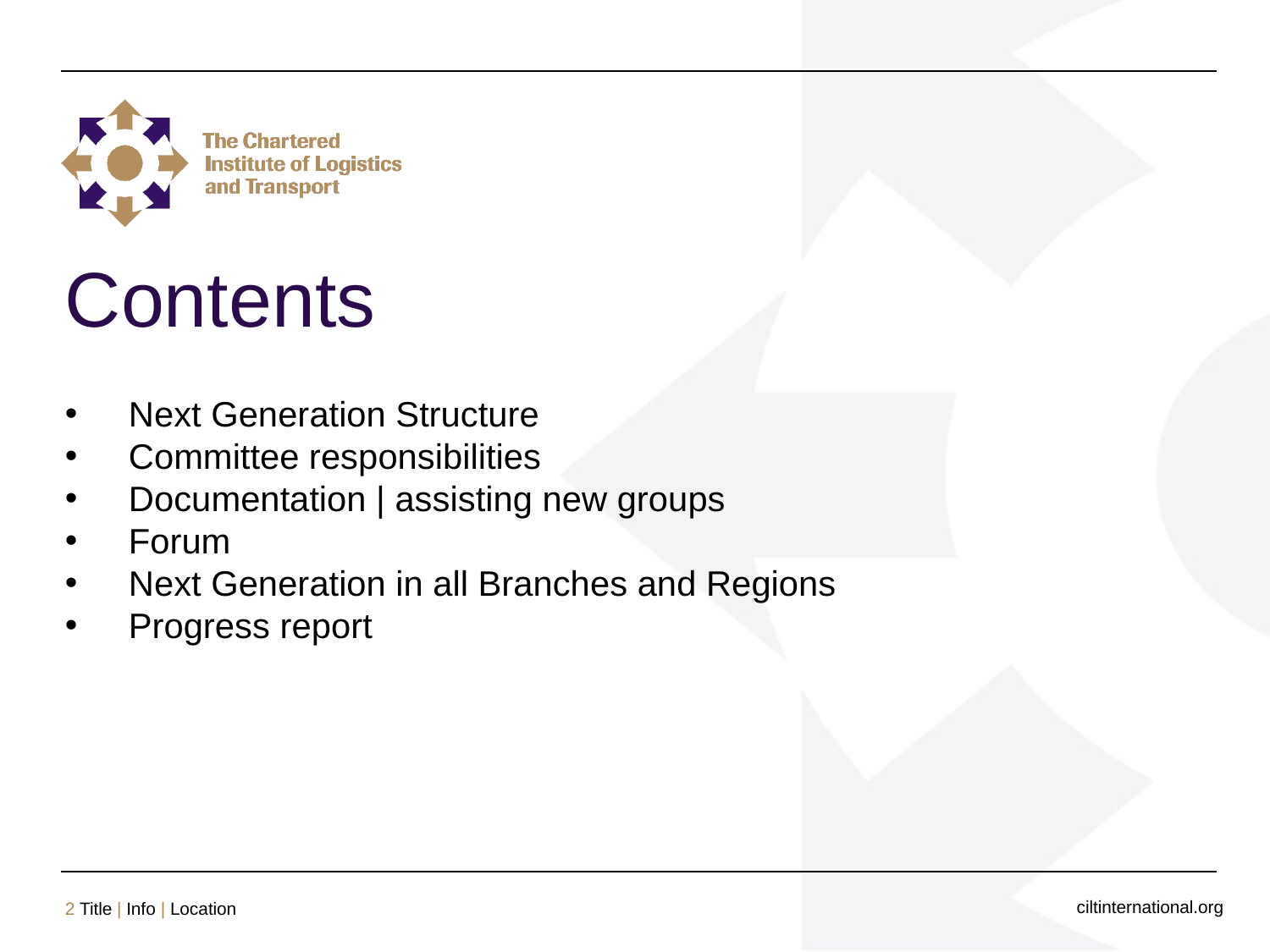

# Contents
Next Generation Structure
Committee responsibilities
Documentation | assisting new groups
Forum
Next Generation in all Branches and Regions
Progress report